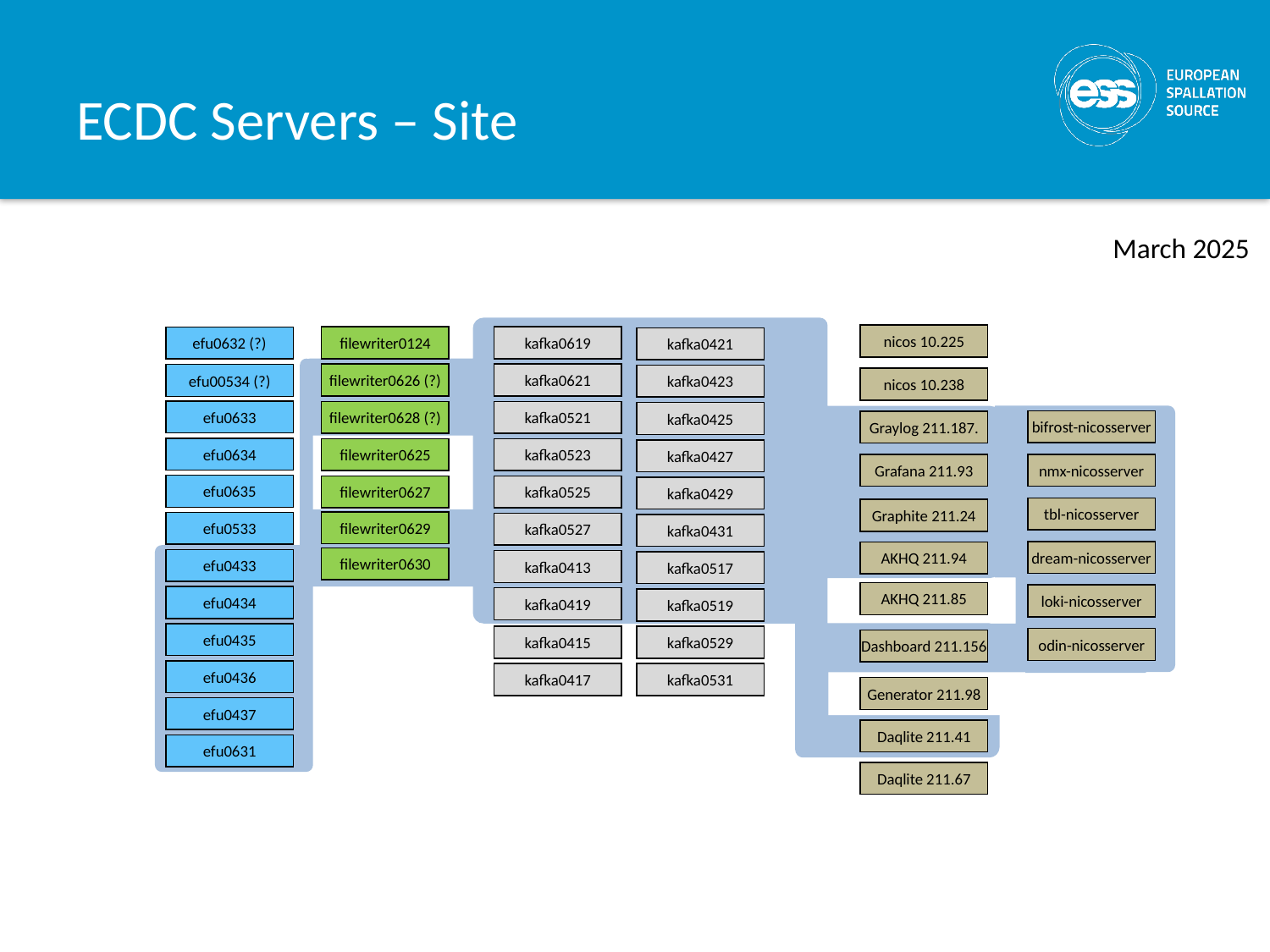

# ECDC Servers – Site
March 2025

nicos 10.225
filewriter0124
kafka0619
efu0632 (?)
kafka0421
filewriter0626 (?)
kafka0621
efu00534 (?)
kafka0423
nicos 10.238
efu0633
filewriter0628 (?)
kafka0521
kafka0425
Graylog 211.187.
efu0634
filewriter0625
kafka0523
kafka0427
Grafana 211.93
efu0635
filewriter0627
kafka0525
kafka0429
Graphite 211.24
filewriter0629
efu0533
kafka0527
kafka0431
AKHQ 211.94
filewriter0630
efu0433
kafka0413
kafka0517
AKHQ 211.85
efu0434
kafka0419
kafka0519
efu0435
kafka0415
kafka0529
Dashboard 211.156
efu0436
kafka0417
kafka0531
Generator 211.98
efu0437
Daqlite 211.41
efu0631
Daqlite 211.67
bifrost-nicosserver
nmx-nicosserver
tbl-nicosserver
dream-nicosserver
loki-nicosserver
odin-nicosserver